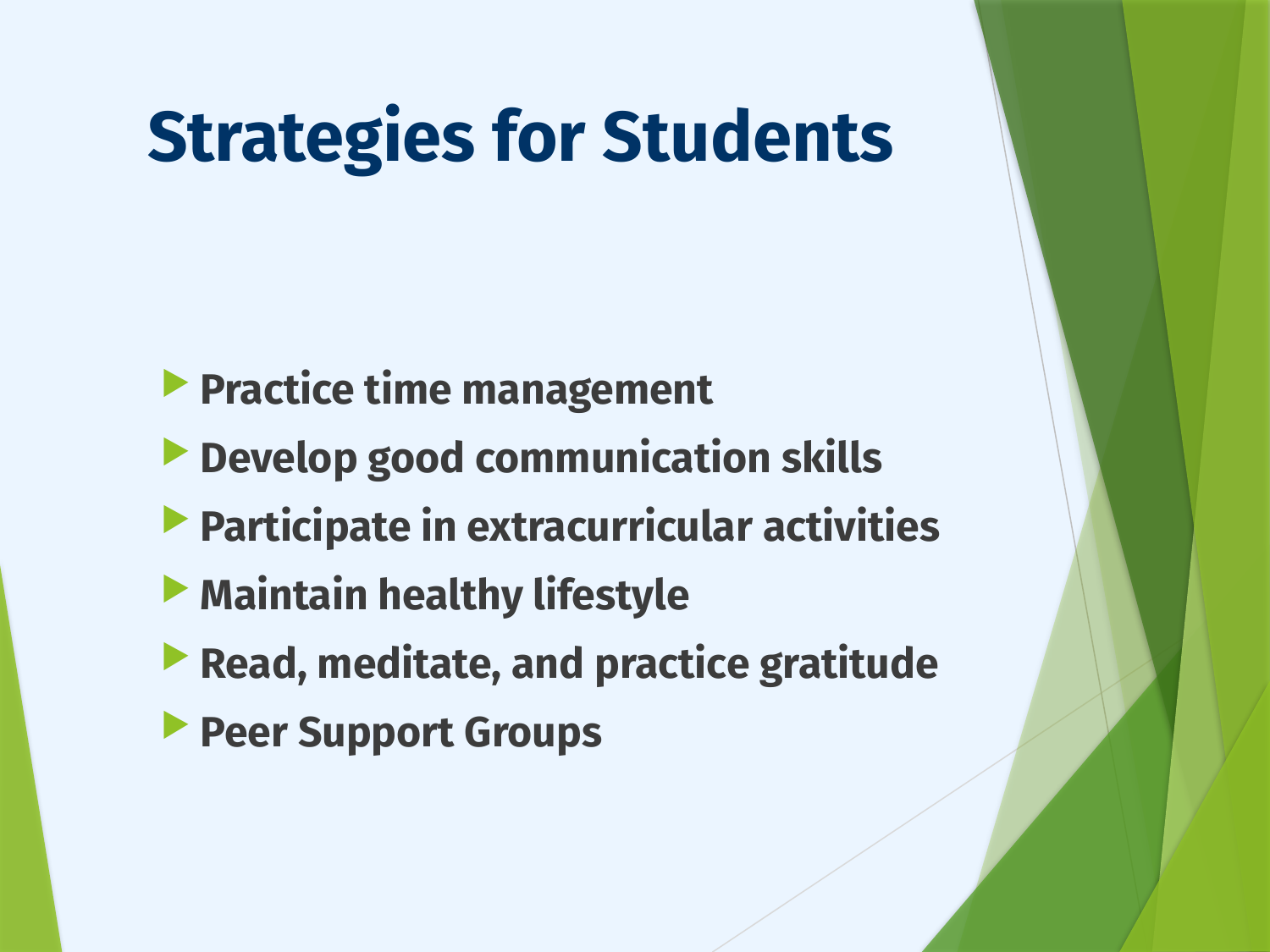

# Strategies for Students

Practice time management
Develop good communication skills
Participate in extracurricular activities
Maintain healthy lifestyle
Read, meditate, and practice gratitude
Peer Support Groups